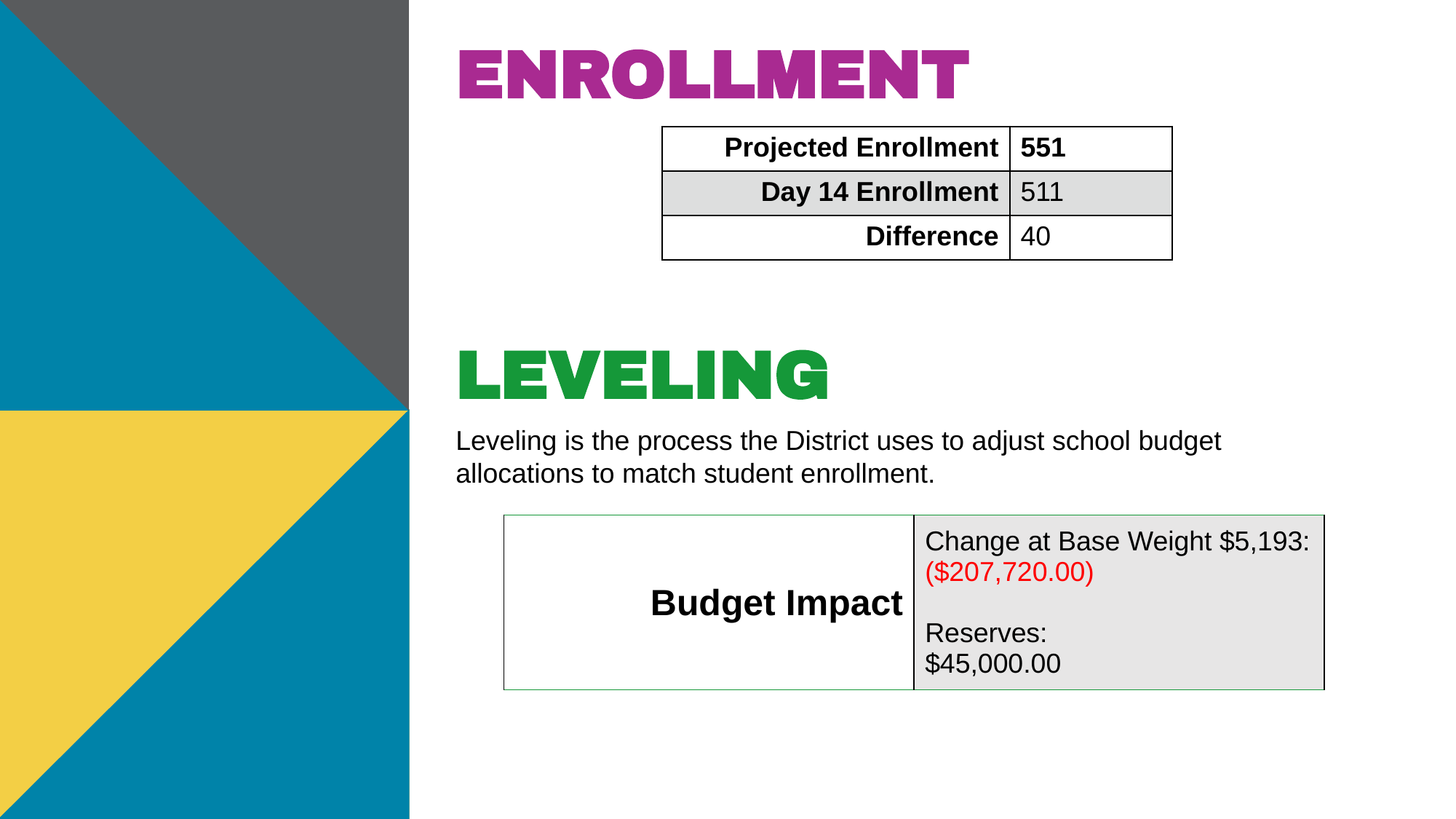

# ENROLLMENT
| Projected Enrollment | 551 |
| --- | --- |
| Day 14 Enrollment | 511 |
| Difference | 40 |
LEVELING
Leveling is the process the District uses to adjust school budget allocations to match student enrollment.
| Budget Impact | Change at Base Weight $5,193: ($207,720.00) Reserves: $45,000.00 |
| --- | --- |